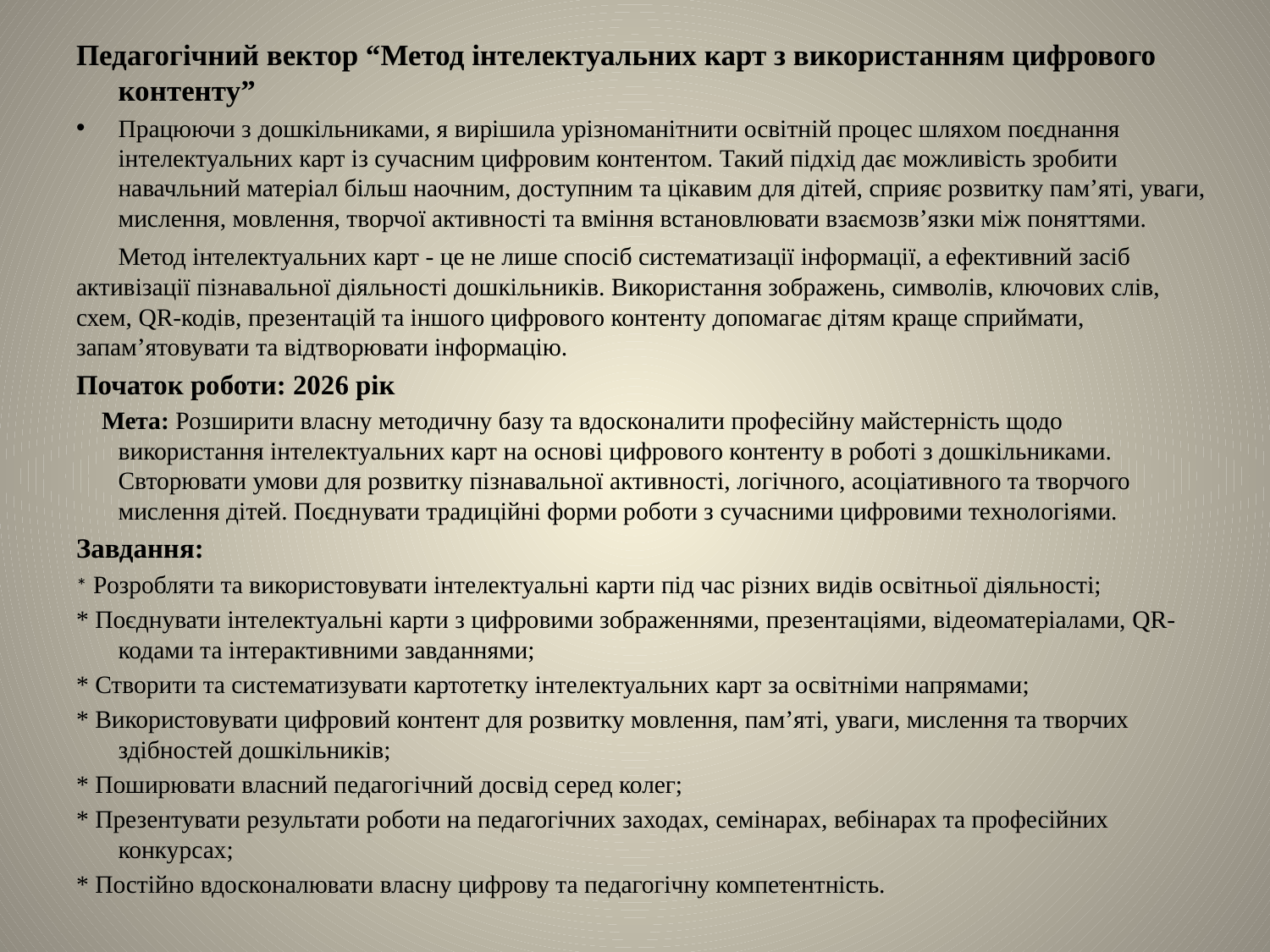

Педагогічний вектор “Метод інтелектуальних карт з використанням цифрового контенту”
Працюючи з дошкільниками, я вирішила урізноманітнити освітній процес шляхом поєднання інтелектуальних карт із сучасним цифровим контентом. Такий підхід дає можливість зробити навачльний матеріал більш наочним, доступним та цікавим для дітей, сприяє розвитку пам’яті, уваги, мислення, мовлення, творчої активності та вміння встановлювати взаємозв’язки між поняттями.
      Метод інтелектуальних карт - це не лише спосіб систематизації інформації, а ефективний засіб активізації пізнавальної діяльності дошкільників. Використання зображень, символів, ключових слів, схем, QR-кодів, презентацій та іншого цифрового контенту допомагає дітям краще сприймати, запам’ятовувати та відтворювати інформацію.
Початок роботи: 2026 рік
    Мета: Розширити власну методичну базу та вдосконалити професійну майстерність щодо використання інтелектуальних карт на основі цифрового контенту в роботі з дошкільниками. Свторювати умови для розвитку пізнавальної активності, логічного, асоціативного та творчого мислення дітей. Поєднувати традиційні форми роботи з сучасними цифровими технологіями.
Завдання:
* Розробляти та використовувати інтелектуальні карти під час різних видів освітньої діяльності;
* Поєднувати інтелектуальні карти з цифровими зображеннями, презентаціями, відеоматеріалами, QR-кодами та інтерактивними завданнями;
* Створити та систематизувати картотетку інтелектуальних карт за освітніми напрямами;
* Використовувати цифровий контент для розвитку мовлення, пам’яті, уваги, мислення та творчих здібностей дошкільників;
* Поширювати власний педагогічний досвід серед колег;
* Презентувати результати роботи на педагогічних заходах, семінарах, вебінарах та професійних конкурсах;
* Постійно вдосконалювати власну цифрову та педагогічну компетентність.